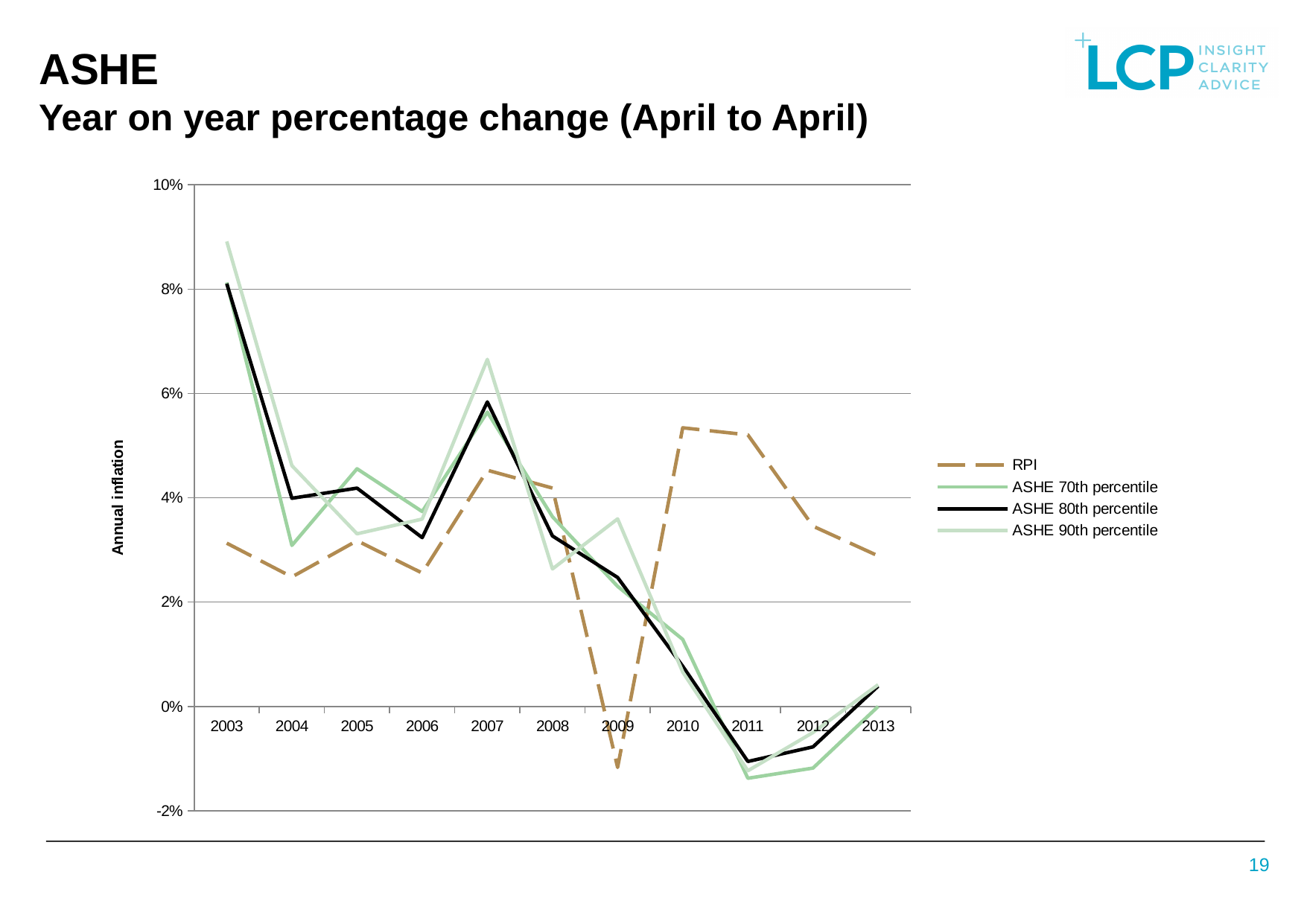

# ASHE Year on year percentage change (April to April)

### Chart

| Category | RPI | ASHE 70th percentile | ASHE 80th percentile | ASHE 90th percentile |
|---|---|---|---|---|
| 2003 | 0.03130335799658514 | 0.08127721335268512 | 0.08104575163398685 | 0.08914285714285698 |
| 2004 | 0.02483443708609268 | 0.030872483221476406 | 0.03990326481257568 | 0.046169989506820615 |
| 2005 | 0.03177167474421118 | 0.04557291666666652 | 0.041860465116279284 | 0.033099297893681046 |
| 2006 | 0.02557411273486433 | 0.03735990037359917 | 0.03236607142857141 | 0.03592233009708723 |
| 2007 | 0.045292620865140104 | 0.056422569027611245 | 0.058378378378378226 | 0.0665417057169635 |
| 2008 | 0.04186952288218105 | 0.036363636363636154 | 0.032686414708886564 | 0.0263620386643233 |
| 2009 | -0.011682242990654235 | 0.023026315789473686 | 0.024727992087042464 | 0.035958904109589136 |
| 2010 | 0.05342789598108744 | 0.012861736334405021 | 0.007722007722007708 | 0.0066115702479339076 |
| 2011 | 0.05206463195691205 | -0.013756613756613637 | -0.01053639846743293 | -0.012315270935960633 |
| 2012 | 0.03455631399317395 | -0.011802575107296105 | -0.00774443368828659 | -0.004987531172069738 |
| 2013 | 0.028865979381443203 | 0.0 | 0.003902439024390248 | 0.004177109440267169 |
19